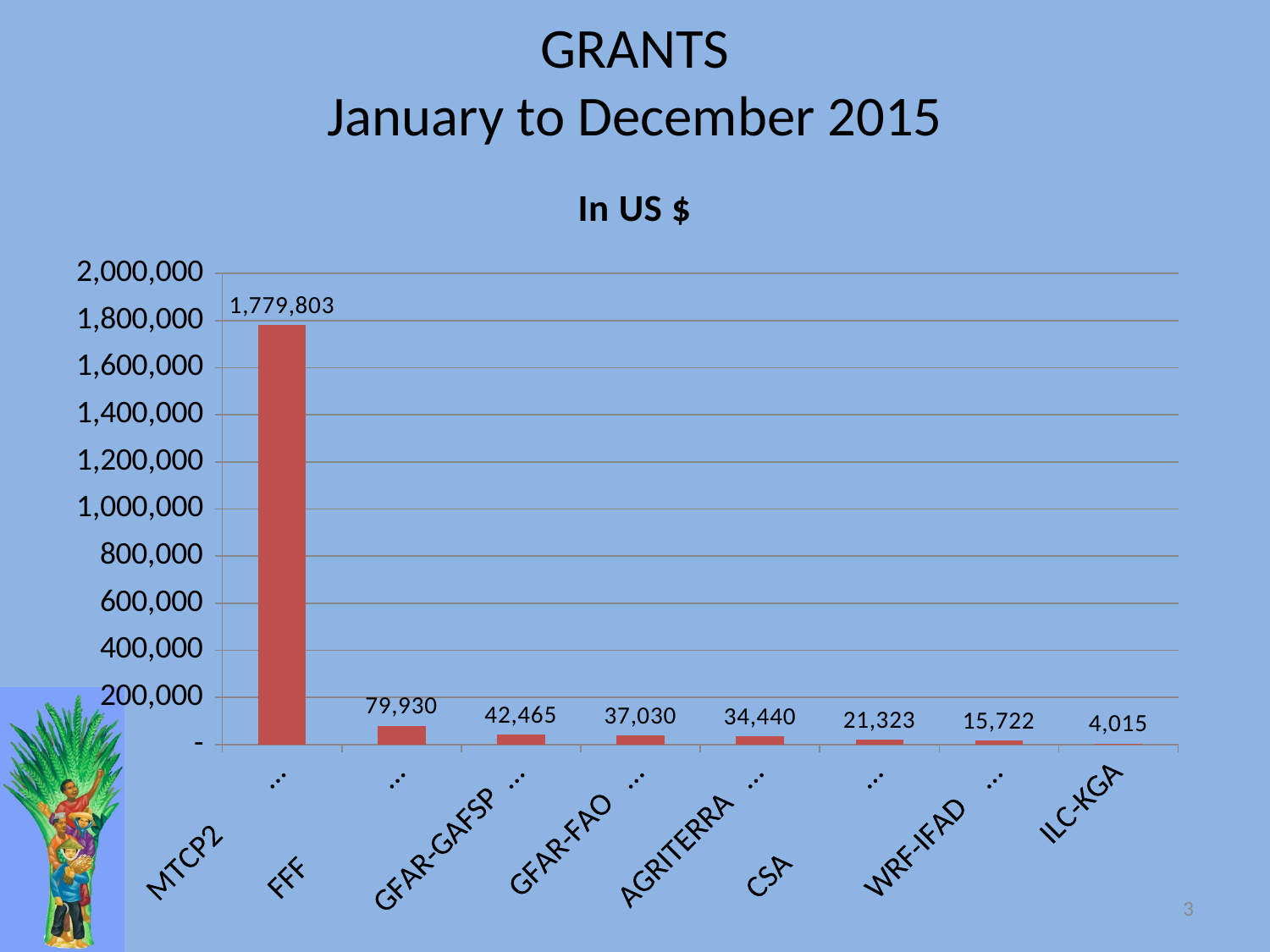

# GRANTS January to December 2015

### Chart: In US $

| Category | Series 1 |
|---|---|
| MTCP2          (88%) | 1779803.0 |
| FFF                 (4%) | 79930.0 |
| GFAR-GAFSP  (2%) | 42465.0 |
| GFAR-FAO   (2%) | 37030.0 |
| AGRITERRA   (2%) | 34440.0 |
| CSA                (1%) | 21323.0 |
| WRF-IFAD    (1%) | 15722.0 |
| ILC-KGA | 4015.0 |
3